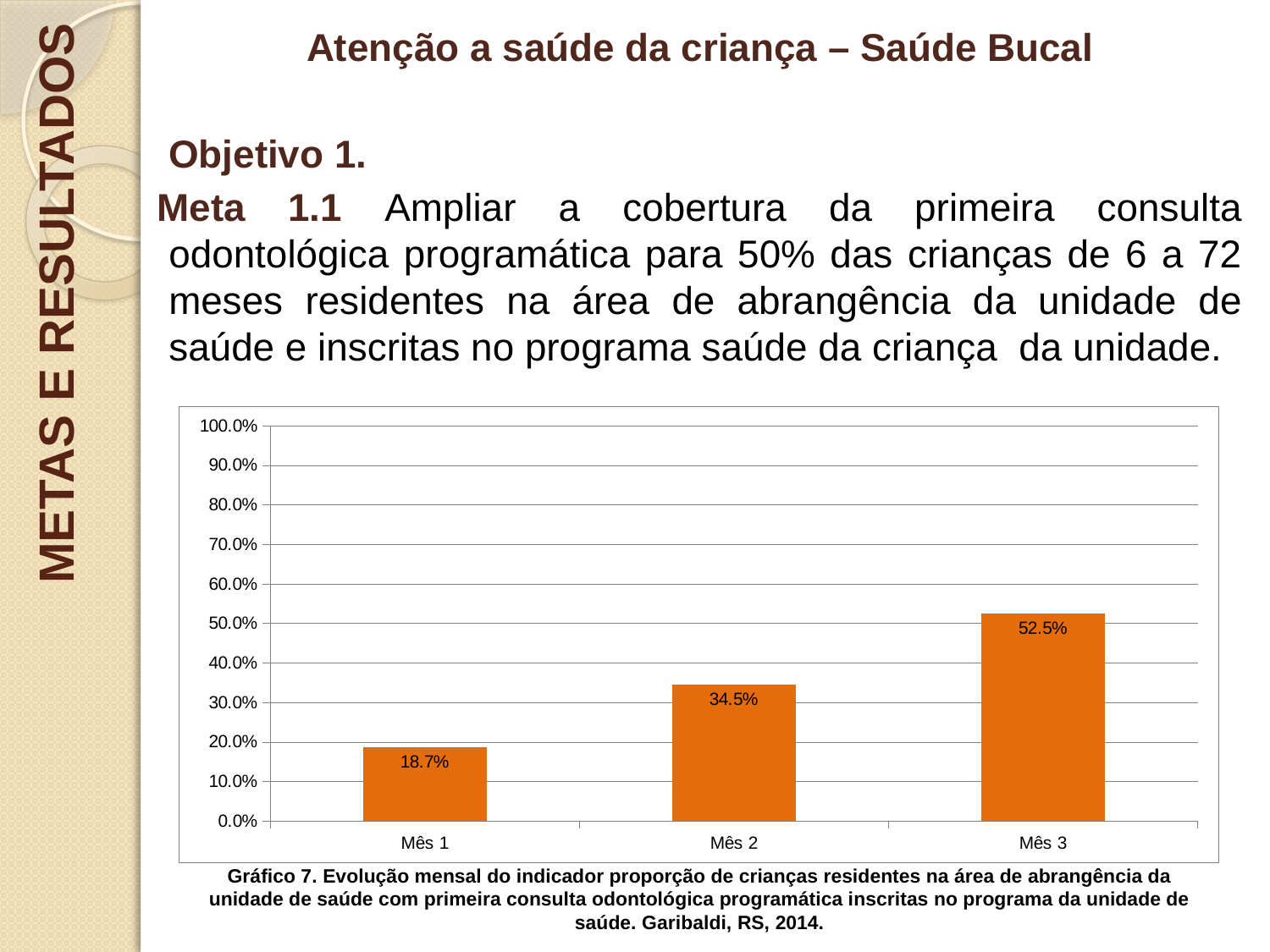

Atenção a saúde da criança – Saúde Bucal

Objetivo 1.
Meta 1.1 Ampliar a cobertura da primeira consulta odontológica programática para 50% das crianças de 6 a 72 meses residentes na área de abrangência da unidade de saúde e inscritas no programa saúde da criança  da unidade.

# METAS E RESULTADOS

### Chart

| Category | Proporção de crianças residentes na área de abrangência da unidade de saúde com primeira consulta odontológica programática. |
|---|---|
| Mês 1 | 0.18705035971223158 |
| Mês 2 | 0.3453237410071943 |
| Mês 3 | 0.5251798561151133 |
Gráfico 7. Evolução mensal do indicador proporção de crianças residentes na área de abrangência da unidade de saúde com primeira consulta odontológica programática inscritas no programa da unidade de saúde. Garibaldi, RS, 2014.